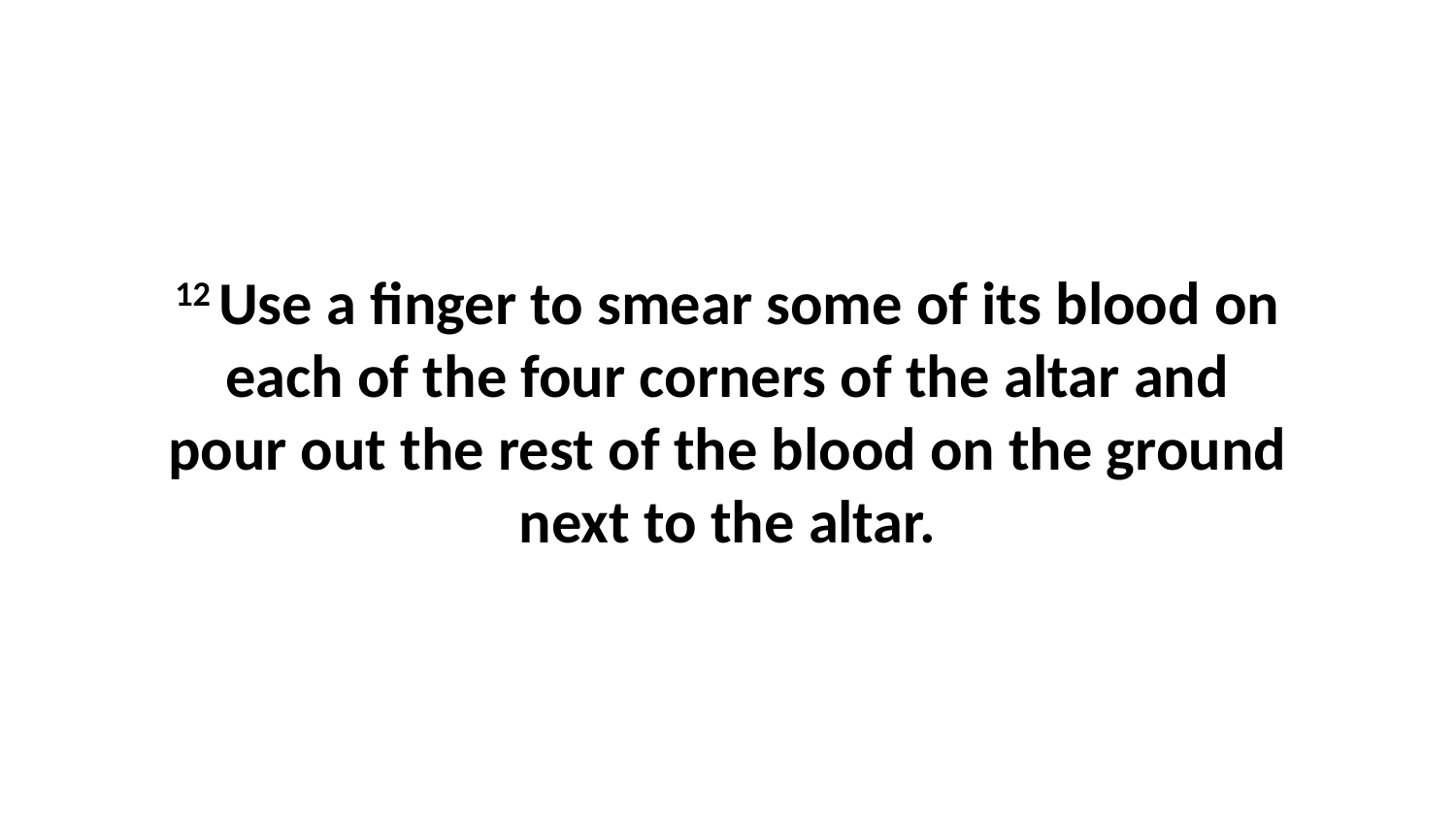

12 Use a finger to smear some of its blood on each of the four corners of the altar and pour out the rest of the blood on the ground next to the altar.